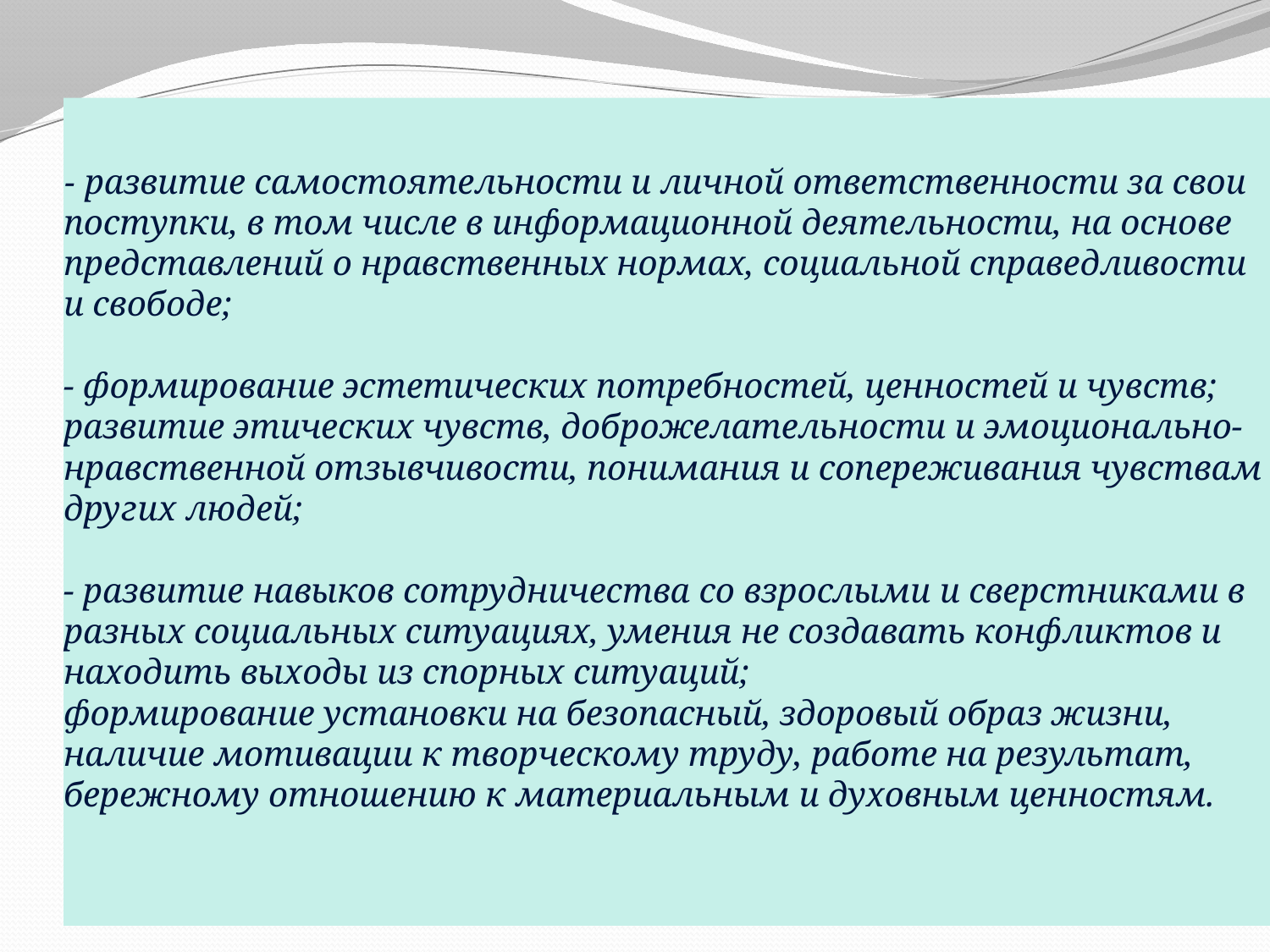

# - развитие самостоятельности и личной ответственности за свои поступки, в том числе в информационной деятельности, на основе представлений о нравственных нормах, социальной справедливости и свободе; - формирование эстетических потребностей, ценностей и чувств; развитие этических чувств, доброжелательности и эмоционально-нравственной отзывчивости, понимания и сопереживания чувствам других людей; - развитие навыков сотрудничества со взрослыми и сверстниками в разных социальных ситуациях, умения не создавать конфликтов и находить выходы из спорных ситуаций; формирование установки на безопасный, здоровый образ жизни,  наличие мотивации к творческому труду, работе на результат, бережному отношению к материальным и духовным ценностям.